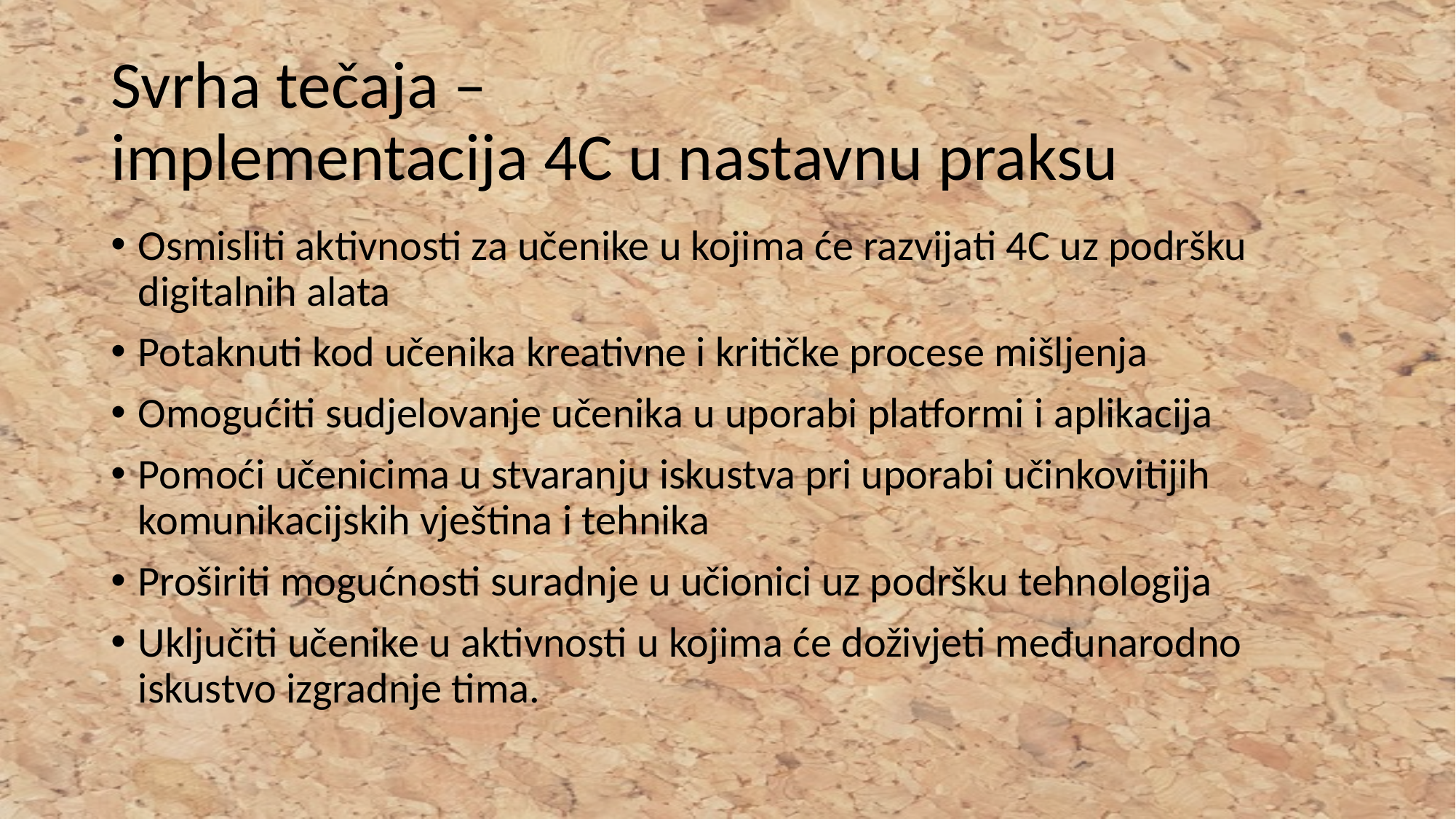

# Svrha tečaja – implementacija 4C u nastavnu praksu
Osmisliti aktivnosti za učenike u kojima će razvijati 4C uz podršku digitalnih alata
Potaknuti kod učenika kreativne i kritičke procese mišljenja
Omogućiti sudjelovanje učenika u uporabi platformi i aplikacija
Pomoći učenicima u stvaranju iskustva pri uporabi učinkovitijih komunikacijskih vještina i tehnika
Proširiti mogućnosti suradnje u učionici uz podršku tehnologija
Uključiti učenike u aktivnosti u kojima će doživjeti međunarodno iskustvo izgradnje tima.